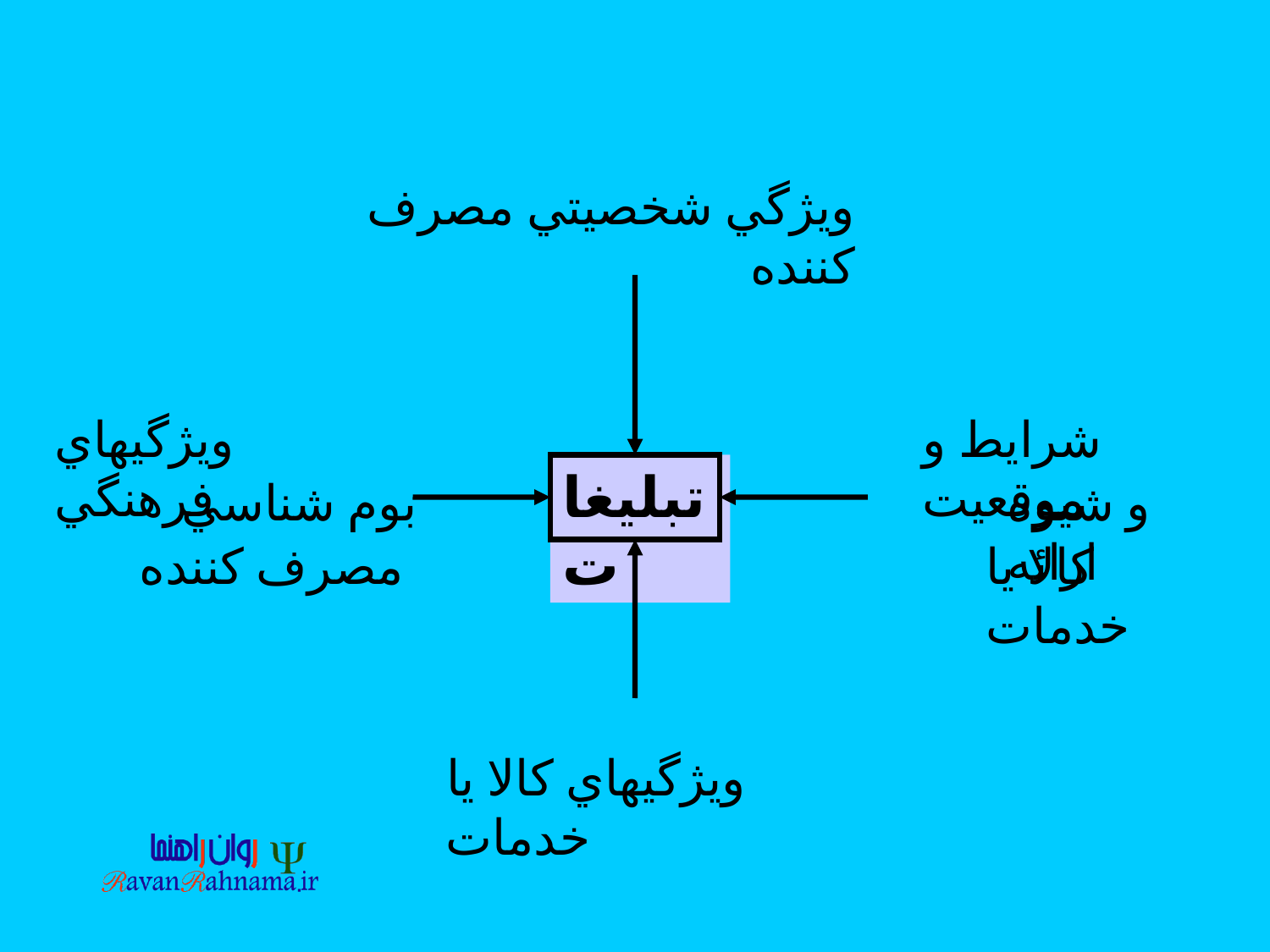

#

ويژگي شخصيتي مصرف كننده

ويژگيهاي فرهنگي
شرايط و موقعيت
تبليغات

بوم شناسي
و شيوه ارائه

مصرف كننده
كالا يا خدمات

ويژگيهاي كالا يا خدمات